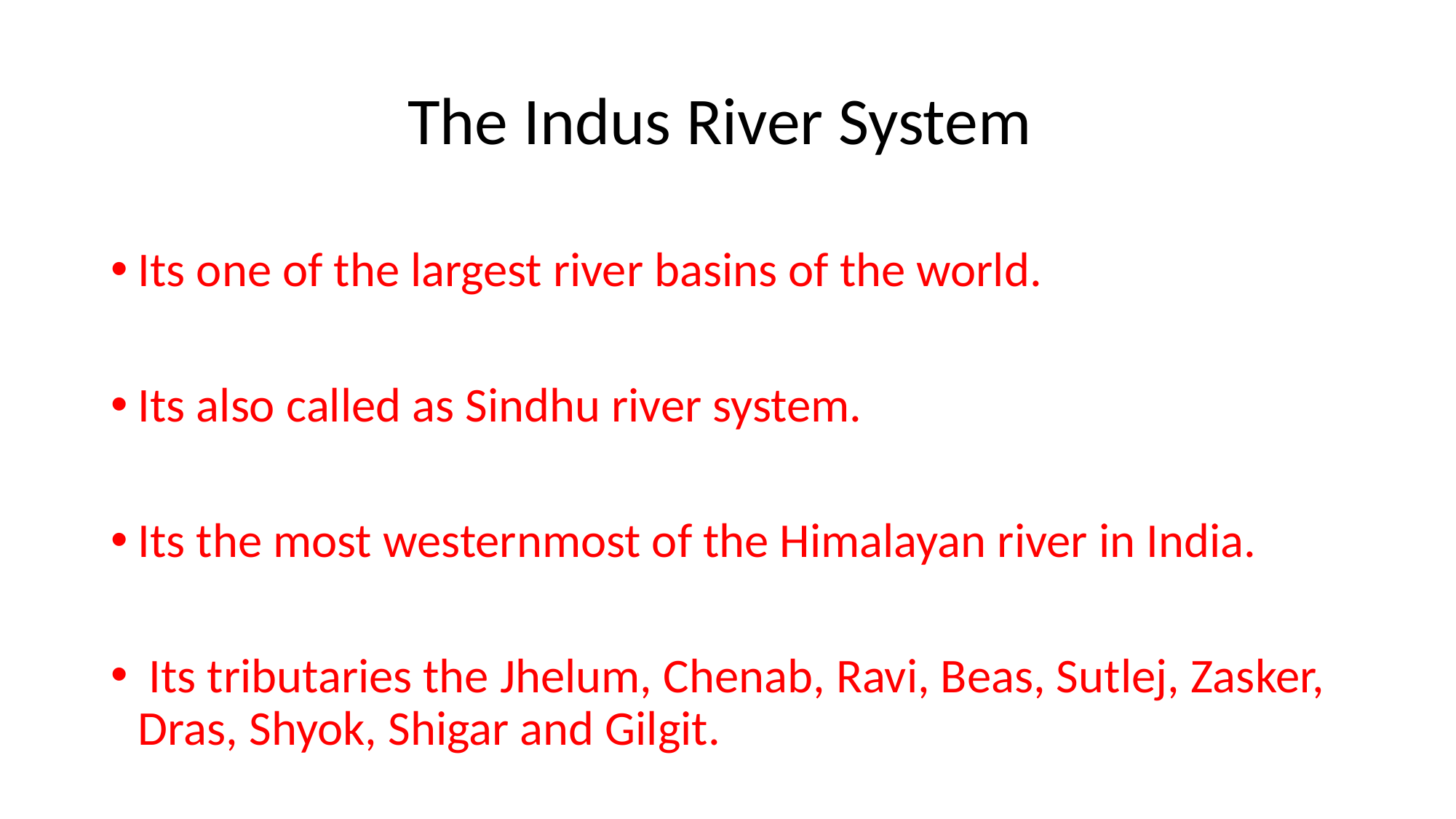

# The Indus River System
Its one of the largest river basins of the world.

Its also called as Sindhu river system.

Its the most westernmost of the Himalayan river in India.

 Its tributaries the Jhelum, Chenab, Ravi, Beas, Sutlej, Zasker, Dras, Shyok, Shigar and Gilgit.